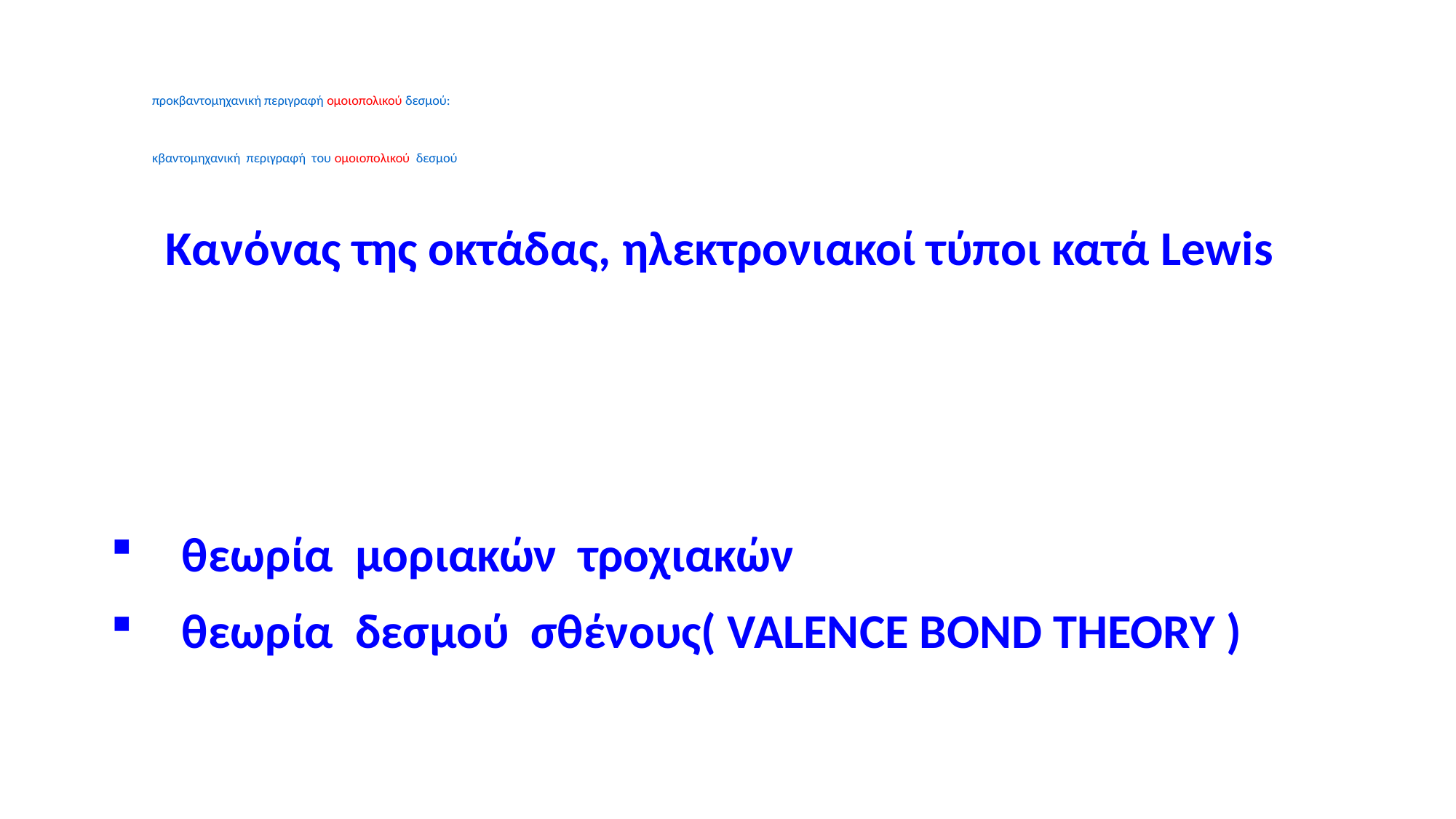

# προκβαντομηχανική περιγραφή ομοιοπολικού δεσμού: κβαντομηχανική  περιγραφή  του ομοιοπολικού  δεσμού
     Κανόνας της οκτάδας, ηλεκτρονιακοί τύποι κατά Lewis

    θεωρία  μοριακών  τροχιακών
    θεωρία  δεσμού  σθένους( VALENCE BOND THEORY )